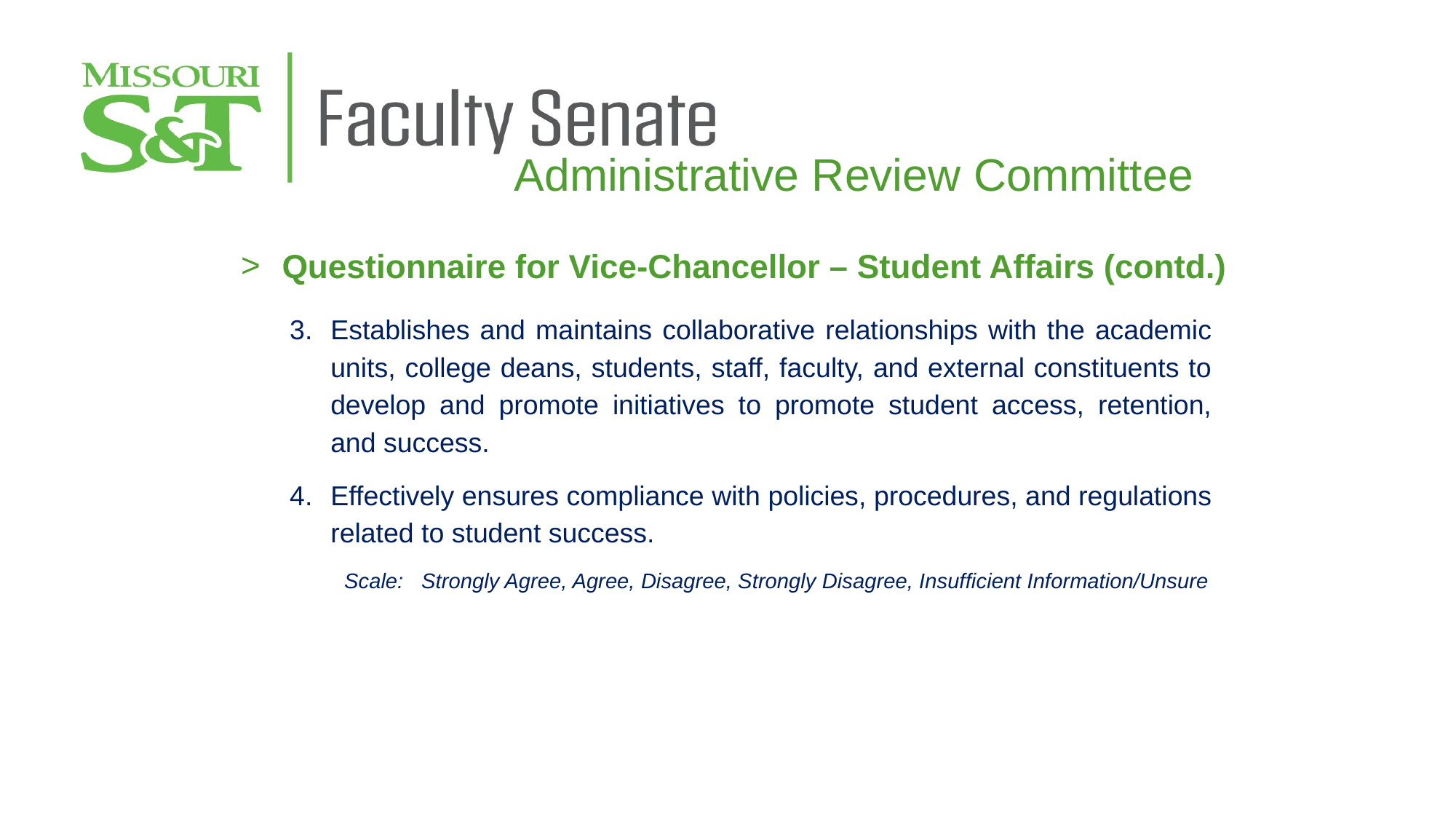

Administrative Review Committee
Questionnaire for Vice-Chancellor – Student Affairs (contd.)
Establishes and maintains collaborative relationships with the academic units, college deans, students, staff, faculty, and external constituents to develop and promote initiatives to promote student access, retention, and success.
Effectively ensures compliance with policies, procedures, and regulations related to student success.
Scale:   Strongly Agree, Agree, Disagree, Strongly Disagree, Insufficient Information/Unsure